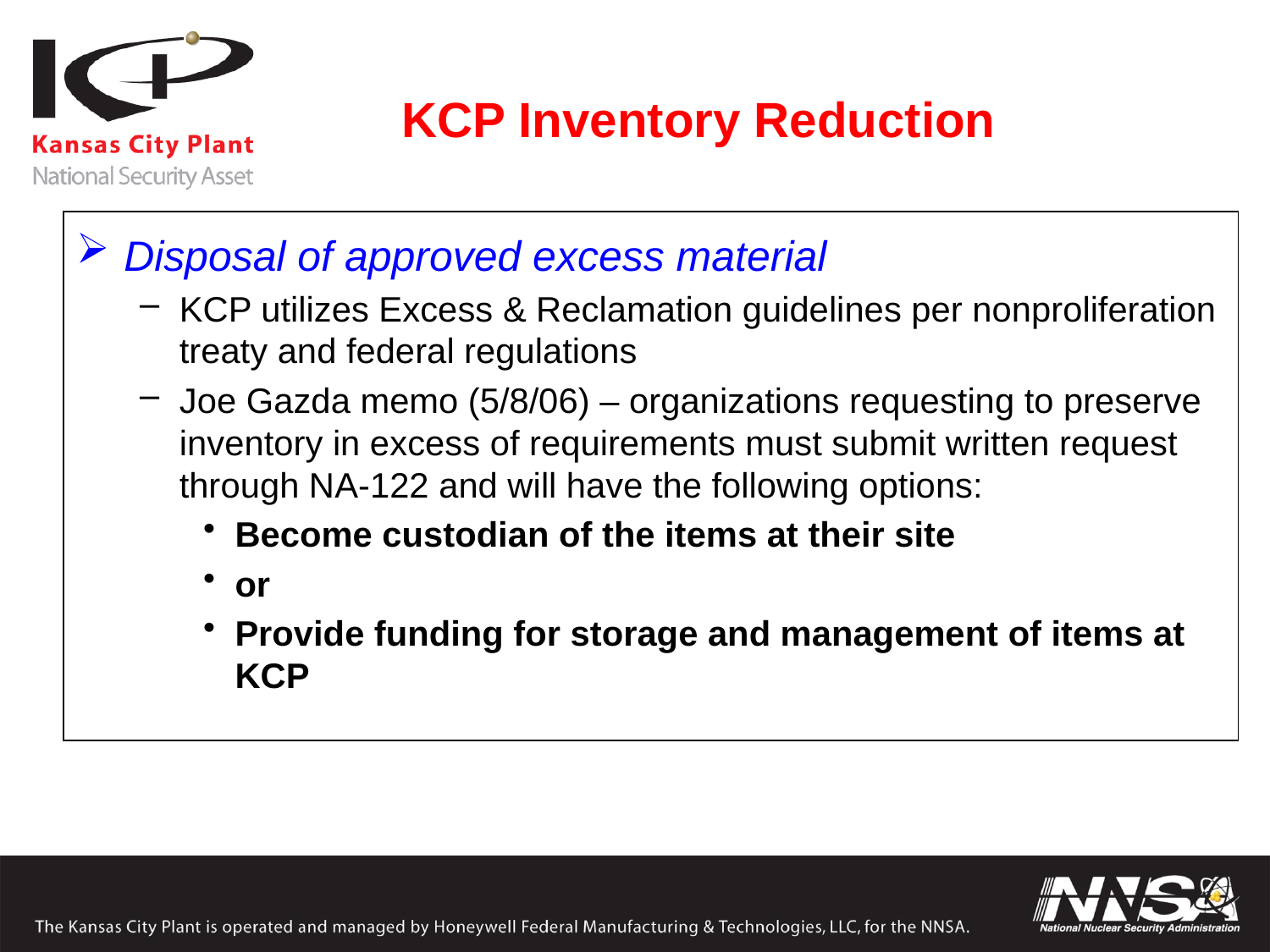

KCP Inventory Reduction

Disposal of approved excess material
KCP utilizes Excess & Reclamation guidelines per nonproliferation treaty and federal regulations
Joe Gazda memo (5/8/06) – organizations requesting to preserve inventory in excess of requirements must submit written request through NA-122 and will have the following options:
Become custodian of the items at their site
or
Provide funding for storage and management of items at KCP